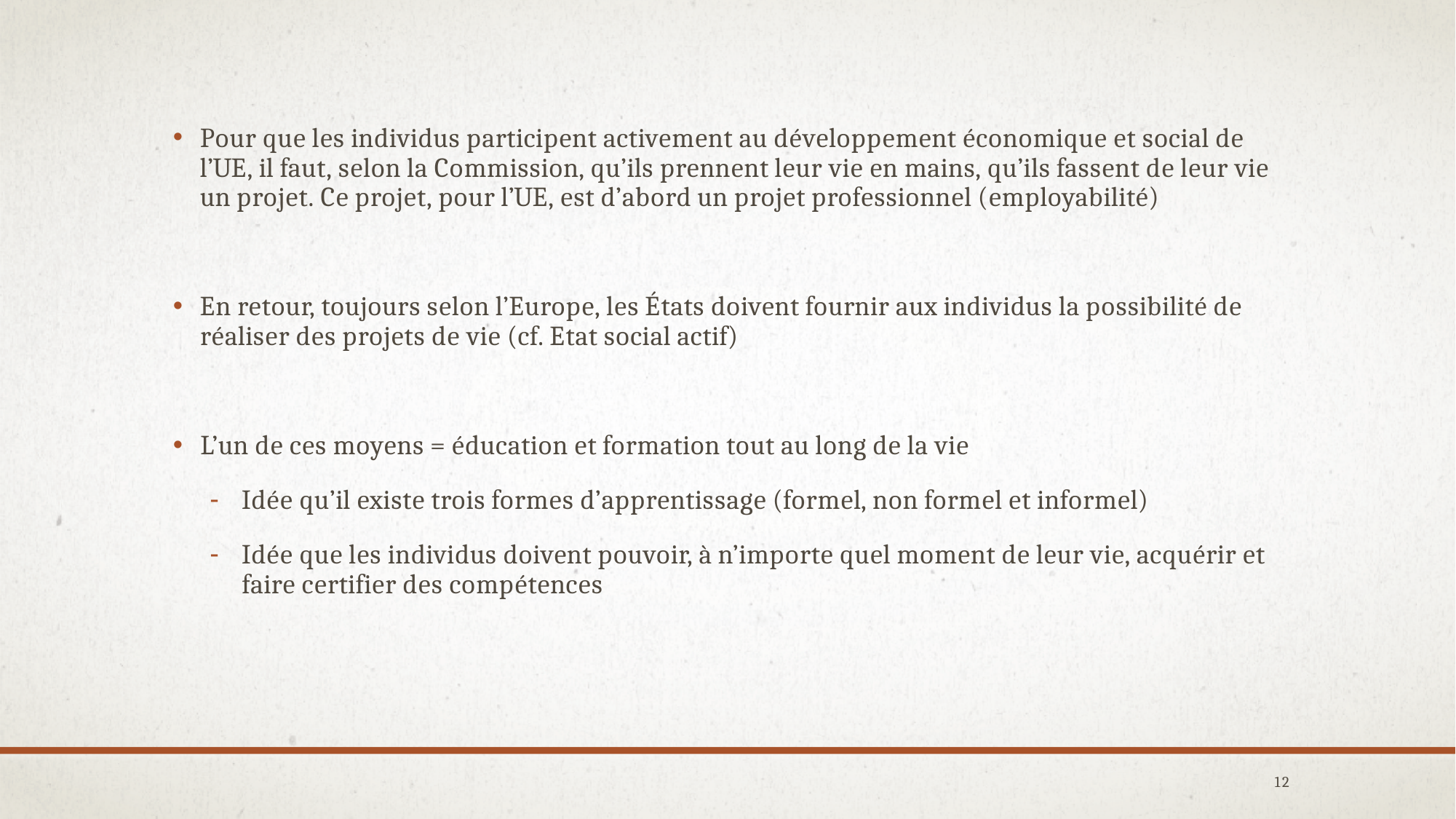

Pour que les individus participent activement au développement économique et social de l’UE, il faut, selon la Commission, qu’ils prennent leur vie en mains, qu’ils fassent de leur vie un projet. Ce projet, pour l’UE, est d’abord un projet professionnel (employabilité)

En retour, toujours selon l’Europe, les États doivent fournir aux individus la possibilité de réaliser des projets de vie (cf. Etat social actif)

L’un de ces moyens = éducation et formation tout au long de la vie
Idée qu’il existe trois formes d’apprentissage (formel, non formel et informel)
Idée que les individus doivent pouvoir, à n’importe quel moment de leur vie, acquérir et faire certifier des compétences

12